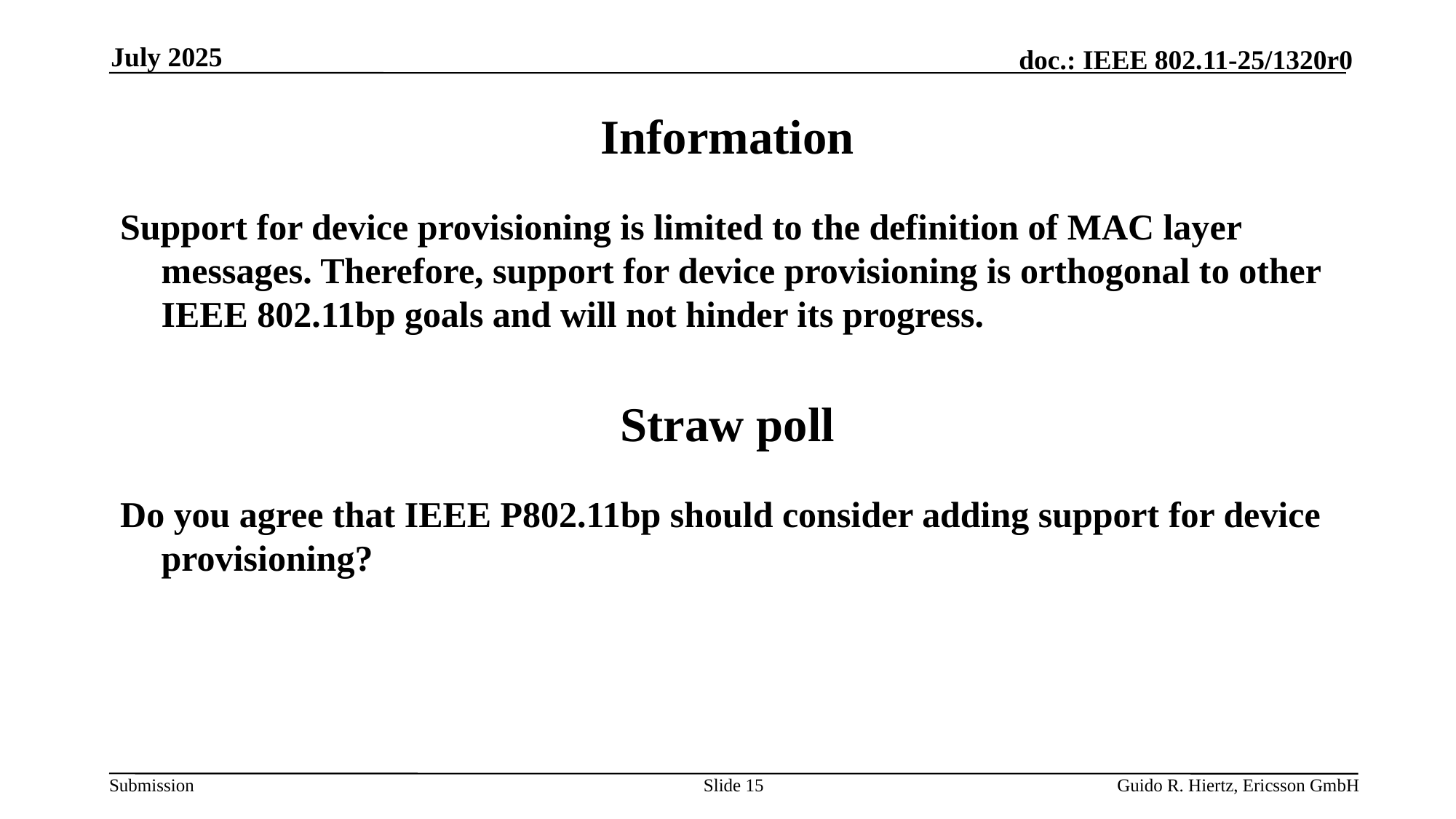

July 2025
# Information
Support for device provisioning is limited to the definition of MAC layer messages. Therefore, support for device provisioning is orthogonal to other IEEE 802.11bp goals and will not hinder its progress.

Straw poll
Do you agree that IEEE P802.11bp should consider adding support for device provisioning?
Slide 15
Guido R. Hiertz, Ericsson GmbH